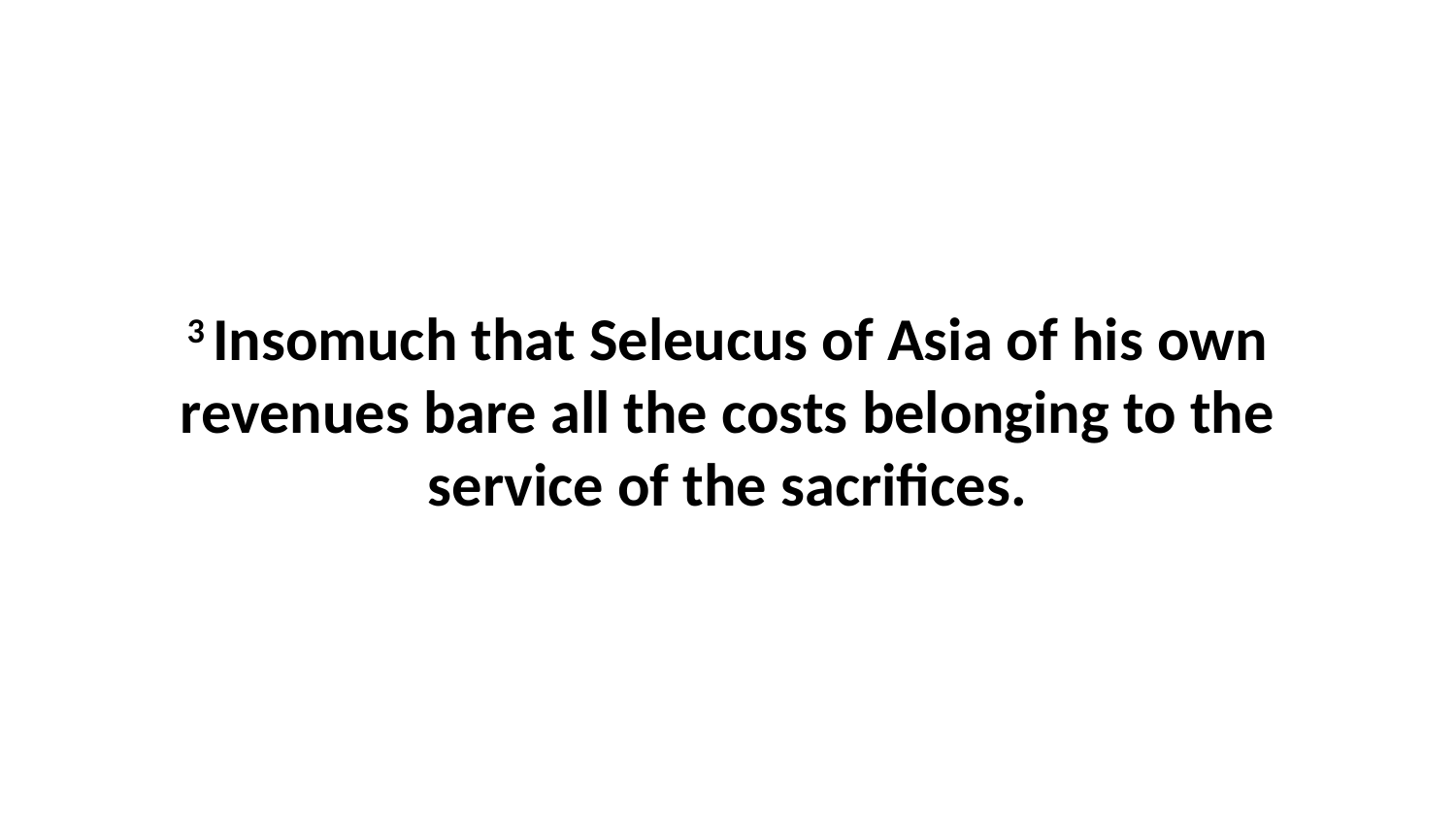

3 Insomuch that Seleucus of Asia of his own revenues bare all the costs belonging to the service of the sacrifices.